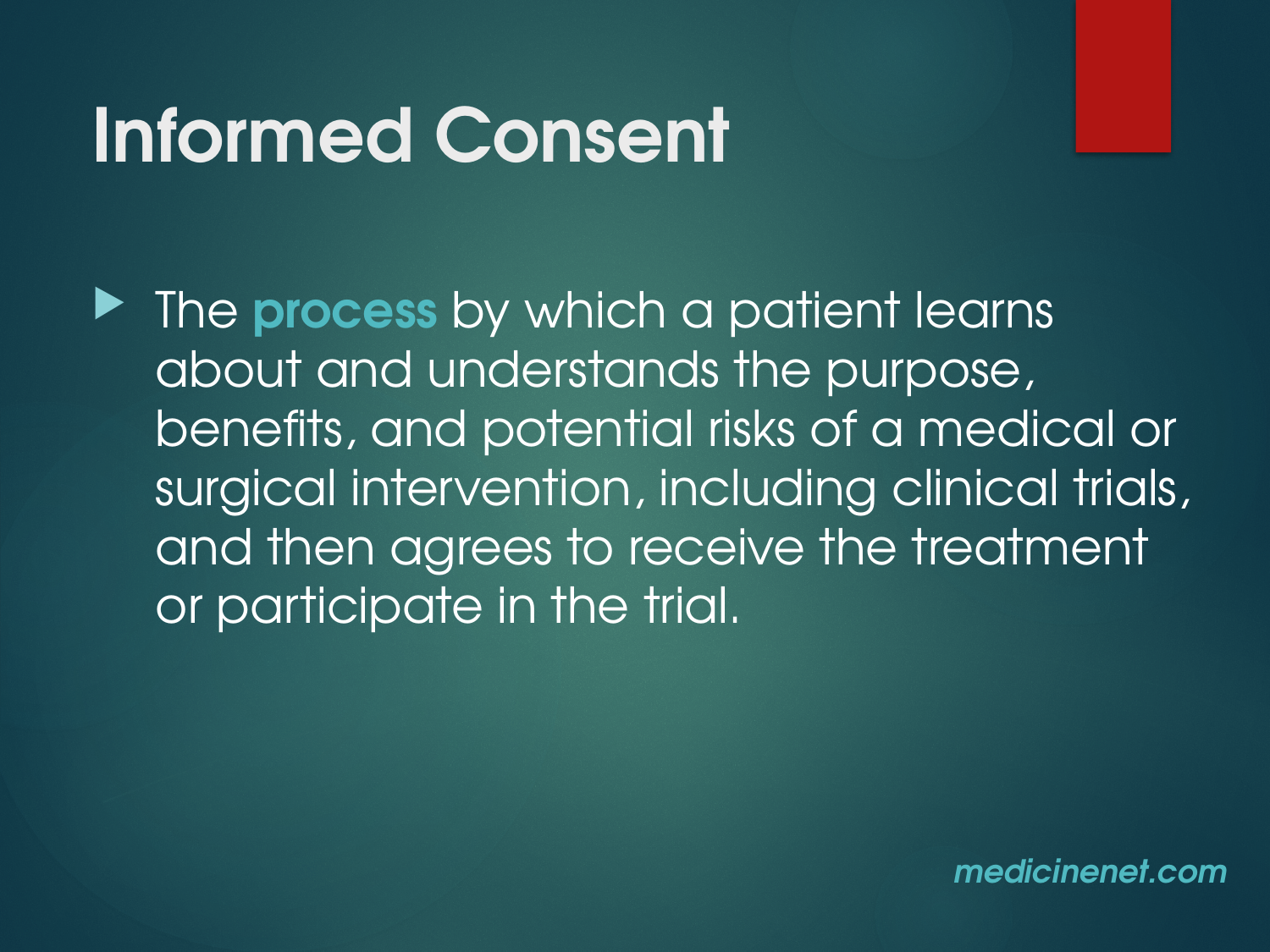

# Informed Consent
The process by which a patient learns about and understands the purpose, benefits, and potential risks of a medical or surgical intervention, including clinical trials, and then agrees to receive the treatment or participate in the trial.

medicinenet.com